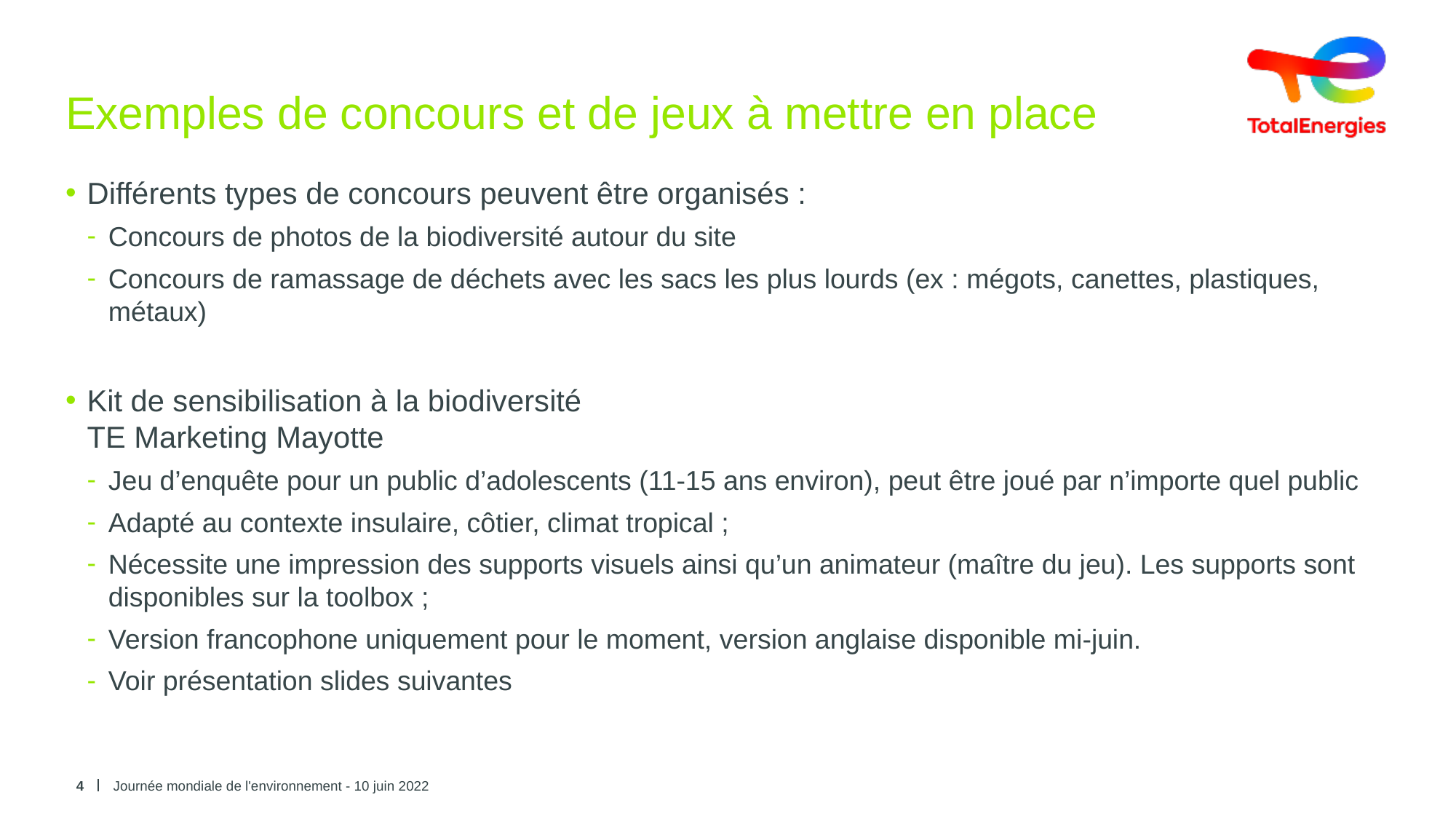

# Exemples de concours et de jeux à mettre en place
Différents types de concours peuvent être organisés :
Concours de photos de la biodiversité autour du site
Concours de ramassage de déchets avec les sacs les plus lourds (ex : mégots, canettes, plastiques, métaux)

Kit de sensibilisation à la biodiversité
TE Marketing Mayotte
Jeu d’enquête pour un public d’adolescents (11-15 ans environ), peut être joué par n’importe quel public
Adapté au contexte insulaire, côtier, climat tropical ;
Nécessite une impression des supports visuels ainsi qu’un animateur (maître du jeu). Les supports sont disponibles sur la toolbox ;
Version francophone uniquement pour le moment, version anglaise disponible mi-juin.
Voir présentation slides suivantes
4
Journée mondiale de l'environnement - 10 juin 2022